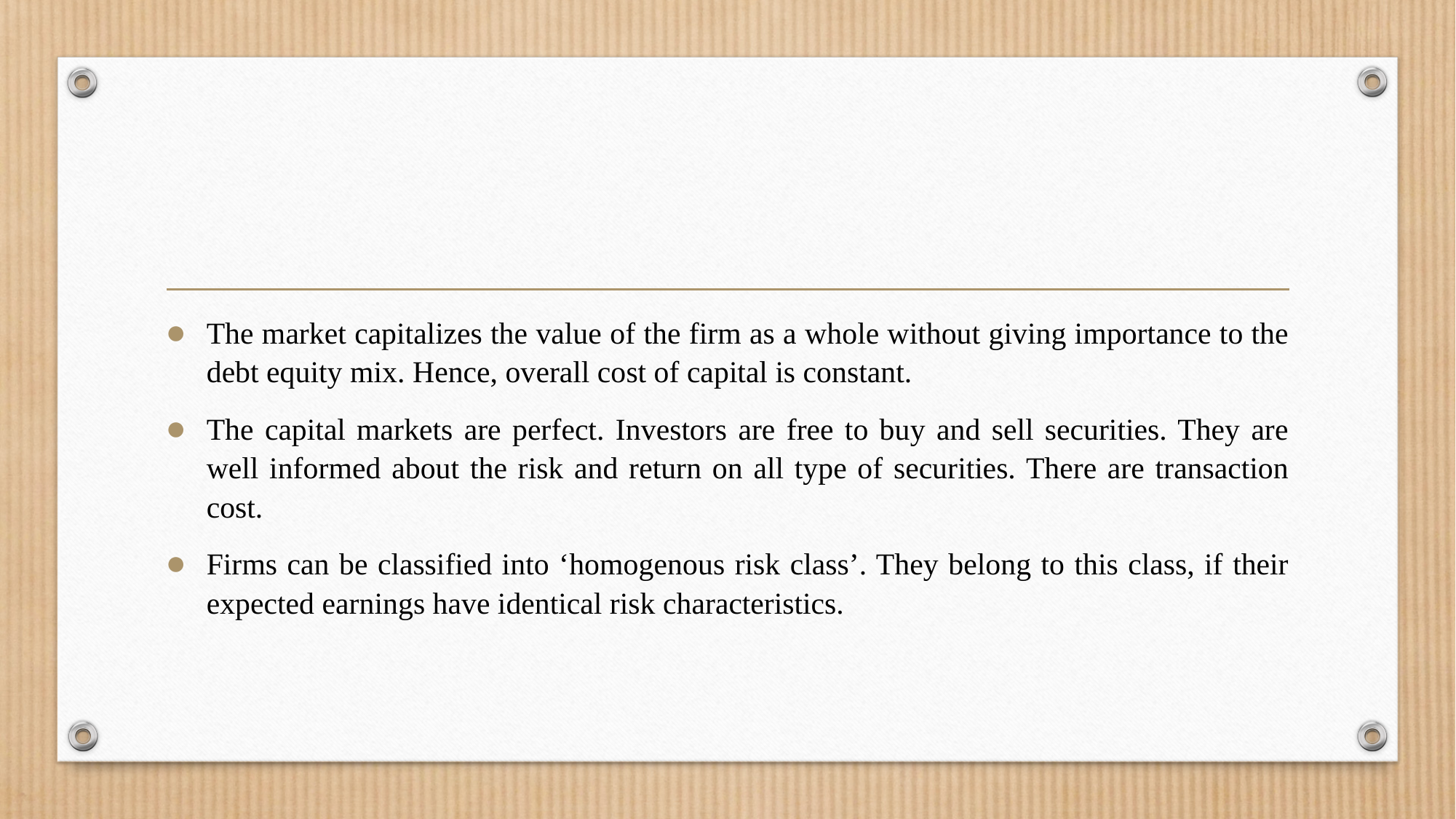

#
The market capitalizes the value of the firm as a whole without giving importance to the debt equity mix. Hence, overall cost of capital is constant.
The capital markets are perfect. Investors are free to buy and sell securities. They are well informed about the risk and return on all type of securities. There are transaction cost.
Firms can be classified into ‘homogenous risk class’. They belong to this class, if their expected earnings have identical risk characteristics.